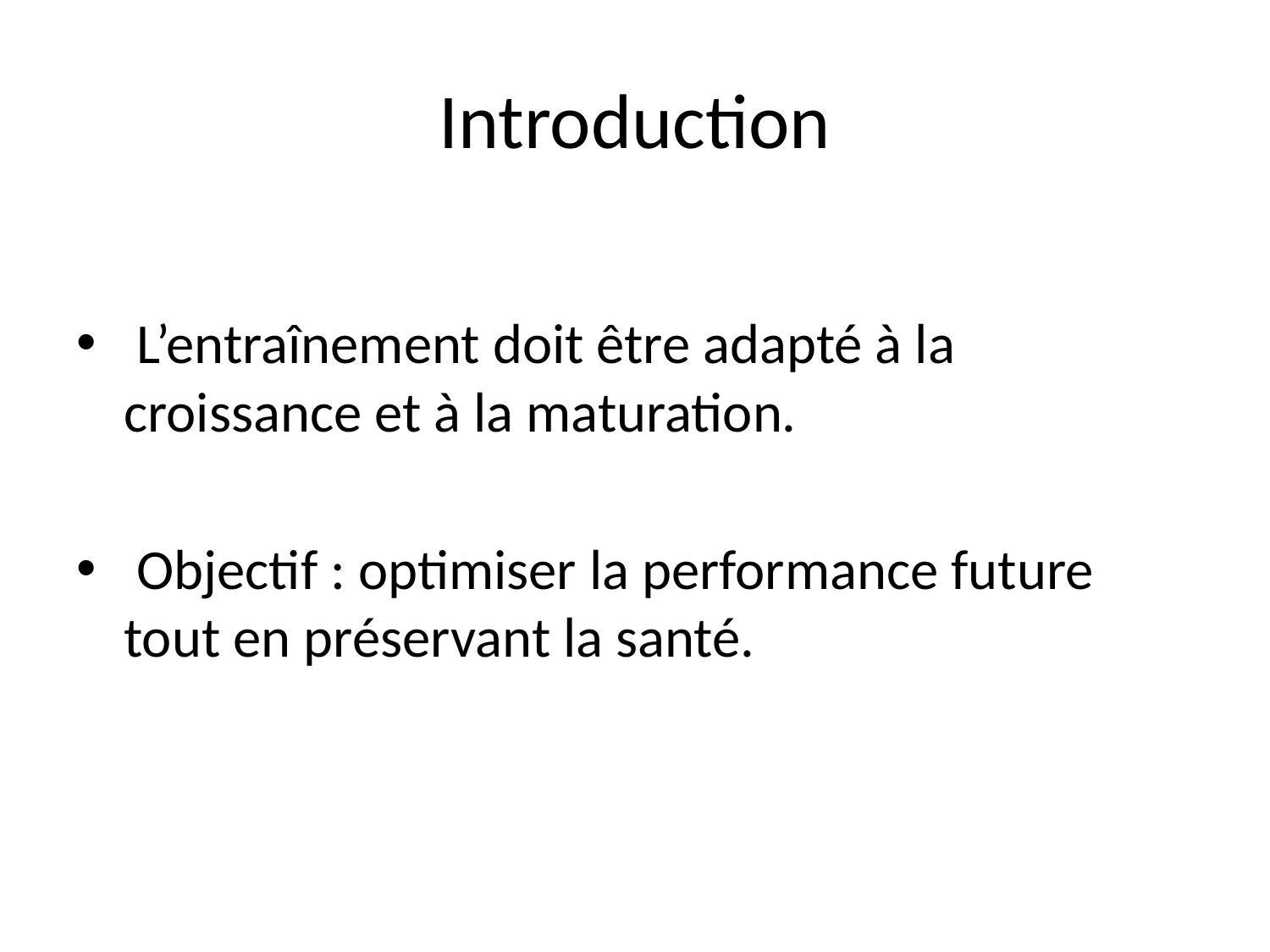

# Introduction

 L’entraînement doit être adapté à la croissance et à la maturation.

 Objectif : optimiser la performance future tout en préservant la santé.